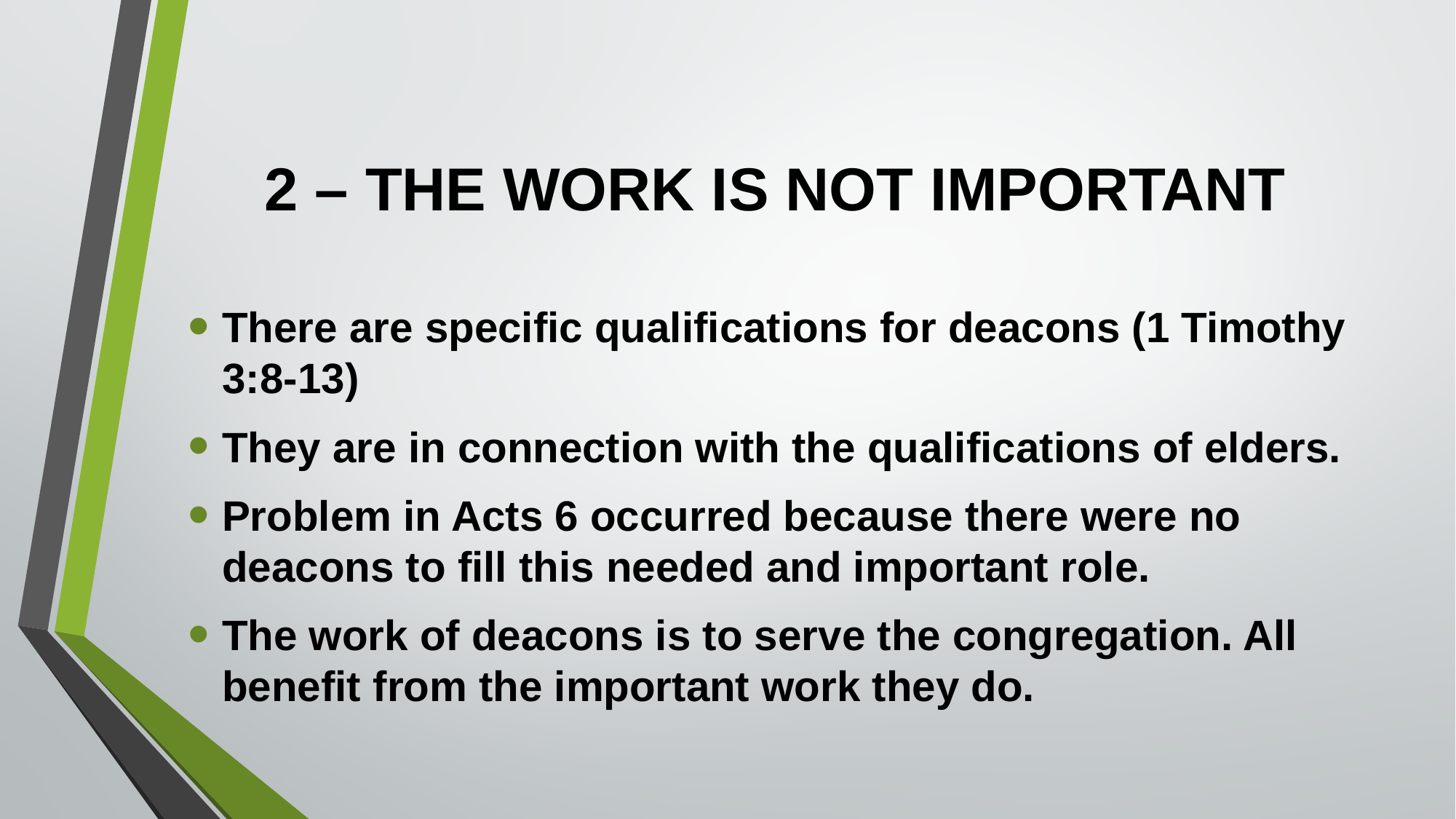

# 2 – THE WORK IS NOT IMPORTANT
There are specific qualifications for deacons (1 Timothy 3:8-13)
They are in connection with the qualifications of elders.
Problem in Acts 6 occurred because there were no deacons to fill this needed and important role.
The work of deacons is to serve the congregation. All benefit from the important work they do.